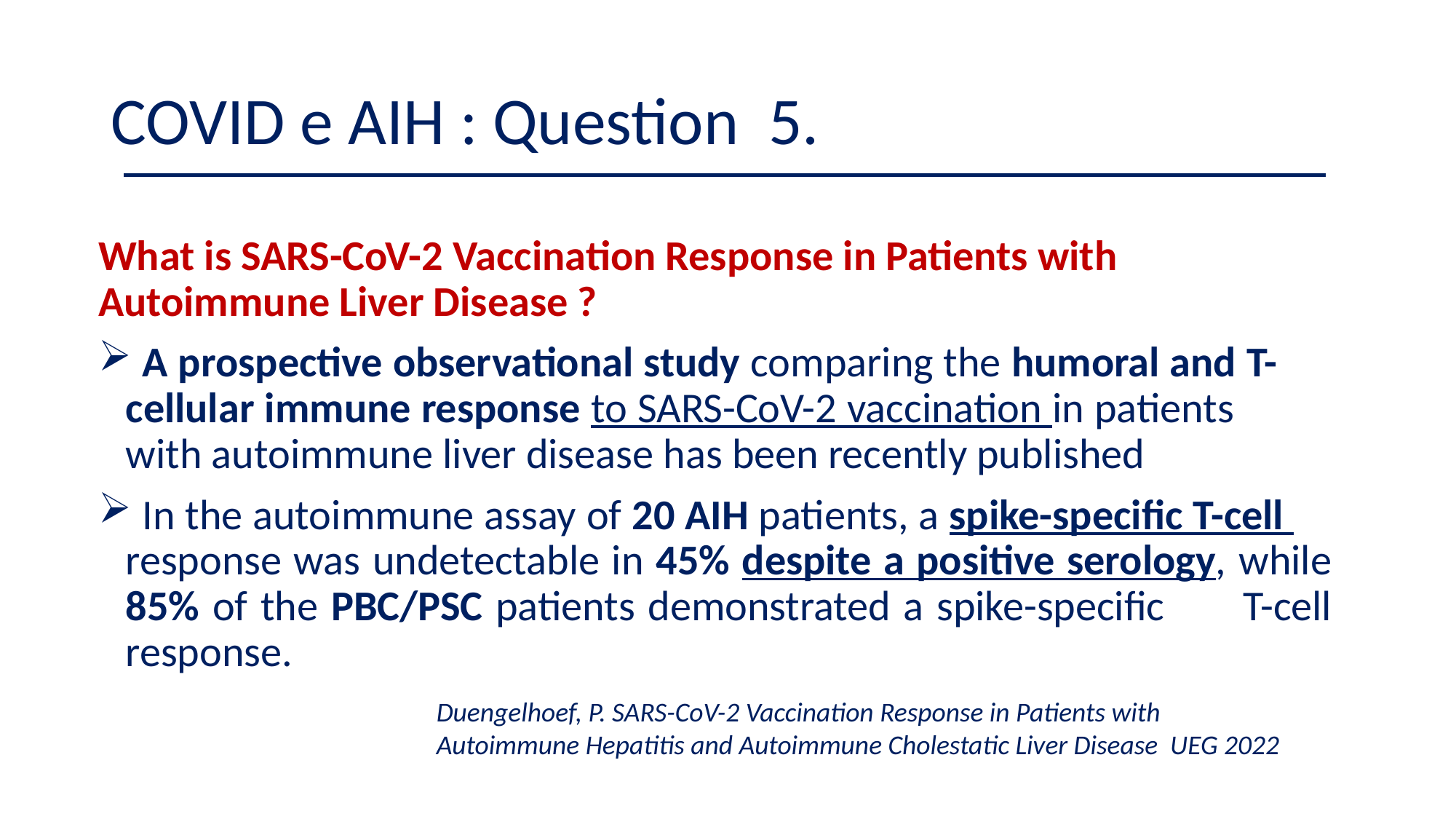

# COVID e AIH : Question  5.
What is SARS-CoV-2 Vaccination Response in Patients with 	Autoimmune Liver Disease ?
 A prospective observational study comparing the humoral and T-	cellular immune response to SARS-CoV-2 vaccination in patients 	with autoimmune liver disease has been recently published
 In the autoimmune assay of 20 AIH patients, a spike-specific T-cell 	response was undetectable in 45% despite a positive serology, 	while 85% of the PBC/PSC patients demonstrated a spike-specific 	T-cell response.
Duengelhoef, P. SARS-CoV-2 Vaccination Response in Patients with
Autoimmune Hepatitis and Autoimmune Cholestatic Liver Disease  UEG 2022